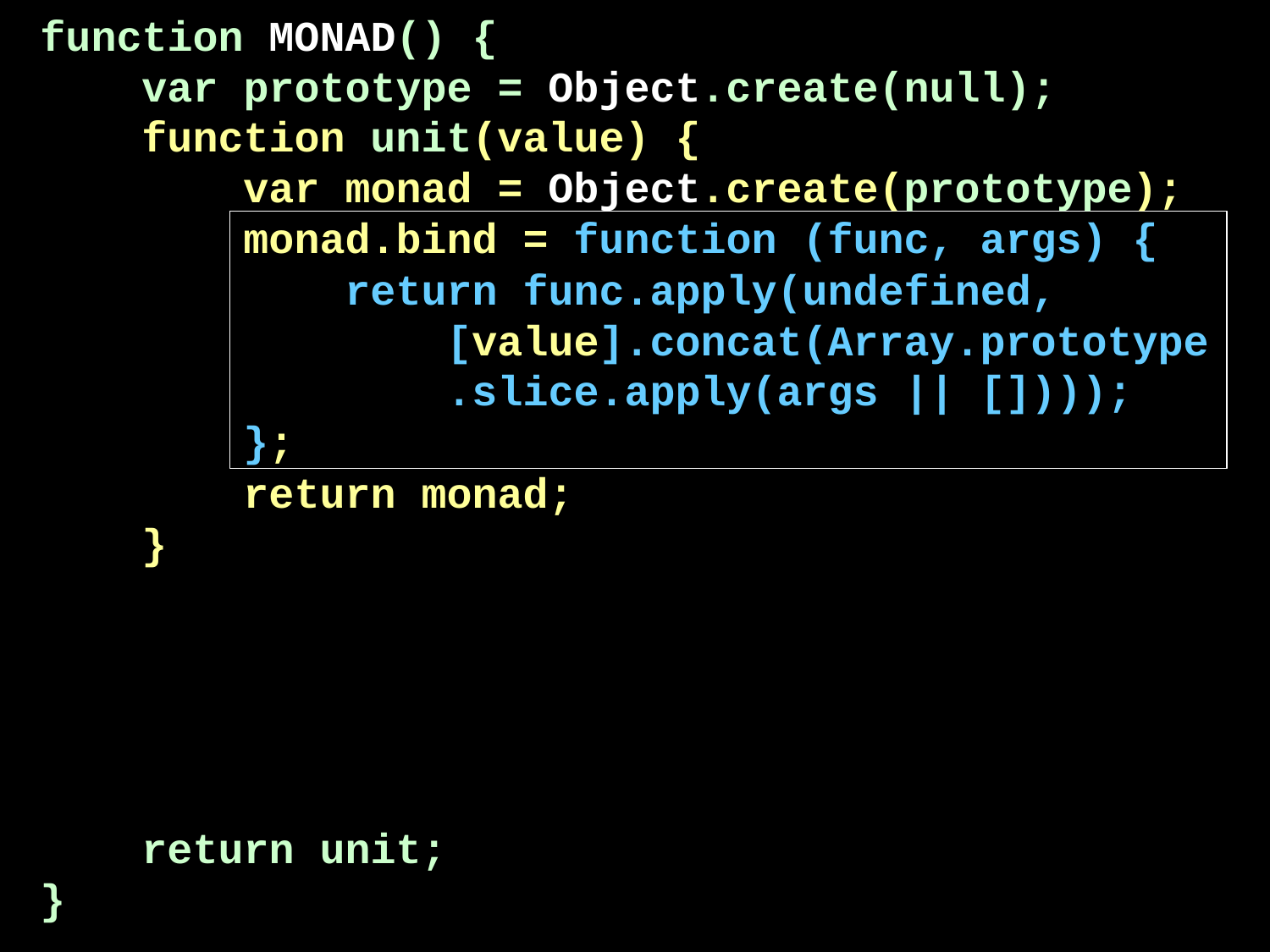

function MONAD() {
    var prototype = Object.create(null);
    function unit(value) {
        var monad = Object.create(prototype);
        monad.bind = function (func, args) {
            return func.apply(undefined,
                [value].concat(Array.prototype
                .slice.apply(args || [])));
        };
        return monad;
    }

    return unit;
}